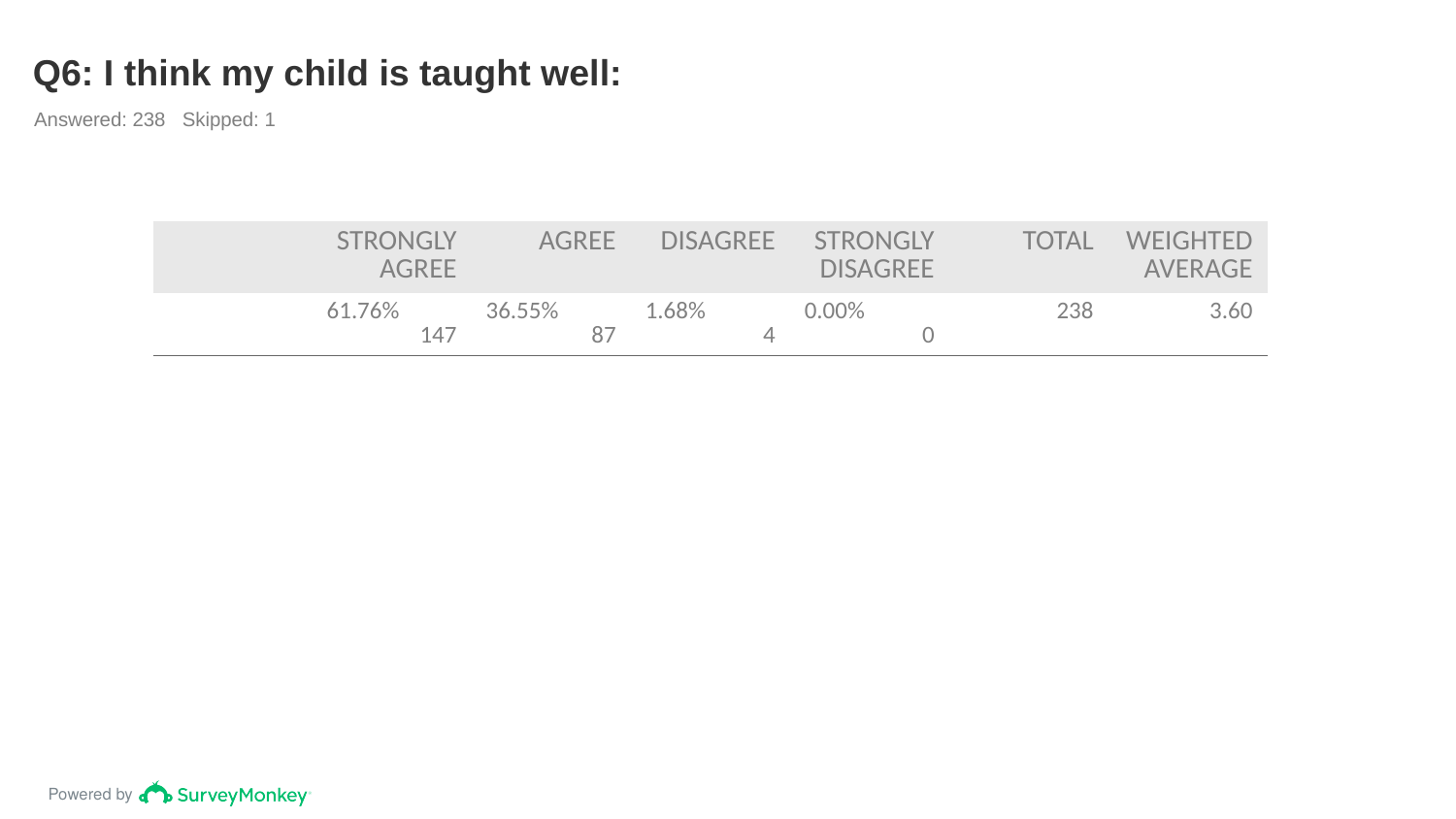

# Q6: I think my child is taught well:
Answered: 238   Skipped: 1
|  | STRONGLY AGREE | AGREE | DISAGREE | STRONGLY DISAGREE | TOTAL | WEIGHTED AVERAGE |
| --- | --- | --- | --- | --- | --- | --- |
|  | 61.76% 147 | 36.55% 87 | 1.68% 4 | 0.00% 0 | 238 | 3.60 |